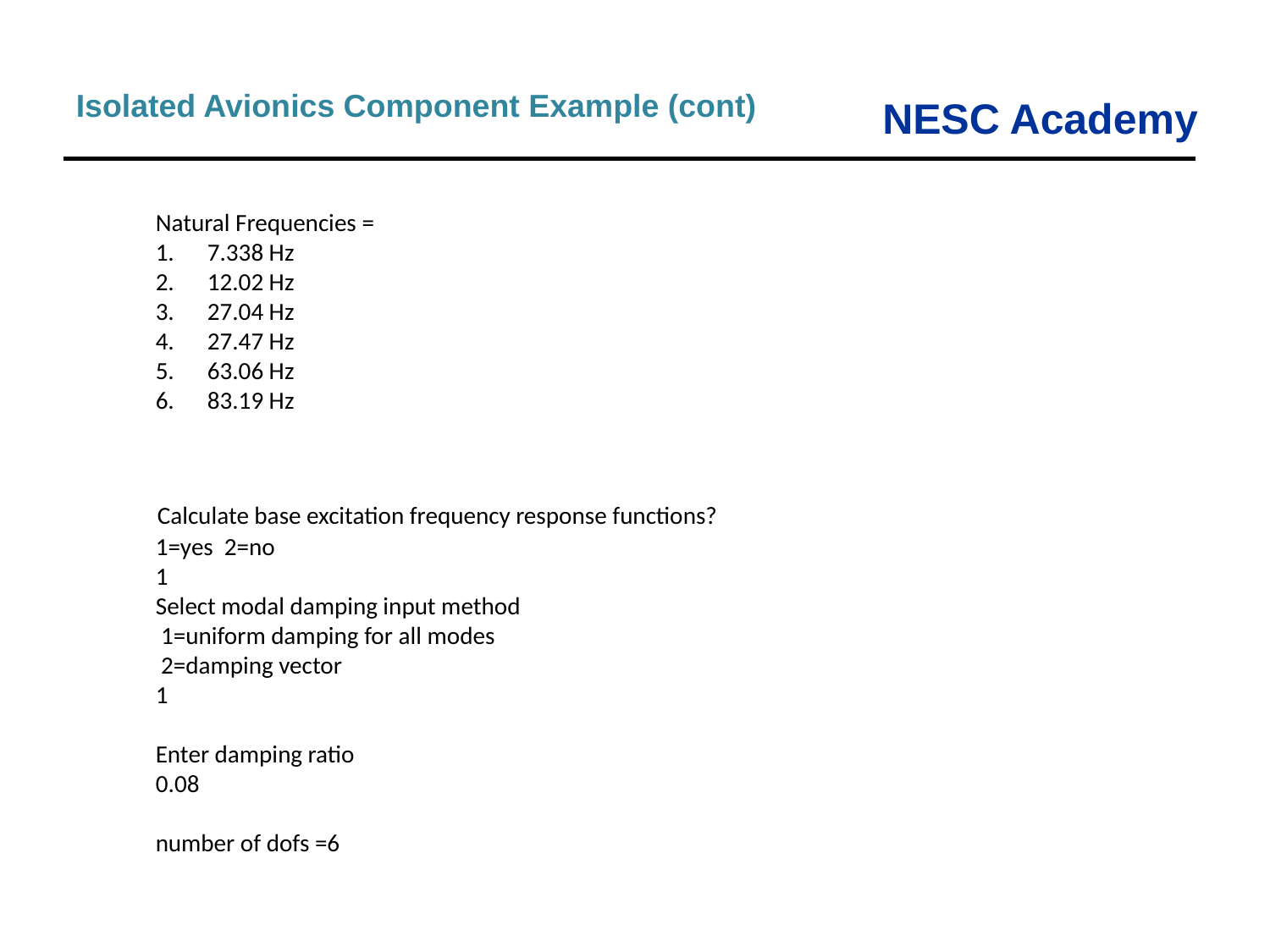

Isolated Avionics Component Example (cont)
 Natural Frequencies =
 1.      7.338 Hz
 2.      12.02 Hz
 3.      27.04 Hz
 4.      27.47 Hz
 5.      63.06 Hz
 6.      83.19 Hz

 Calculate base excitation frequency response functions?
 1=yes  2=no
 1
 Select modal damping input method
  1=uniform damping for all modes
  2=damping vector
 1

 Enter damping ratio
 0.08

 number of dofs =6